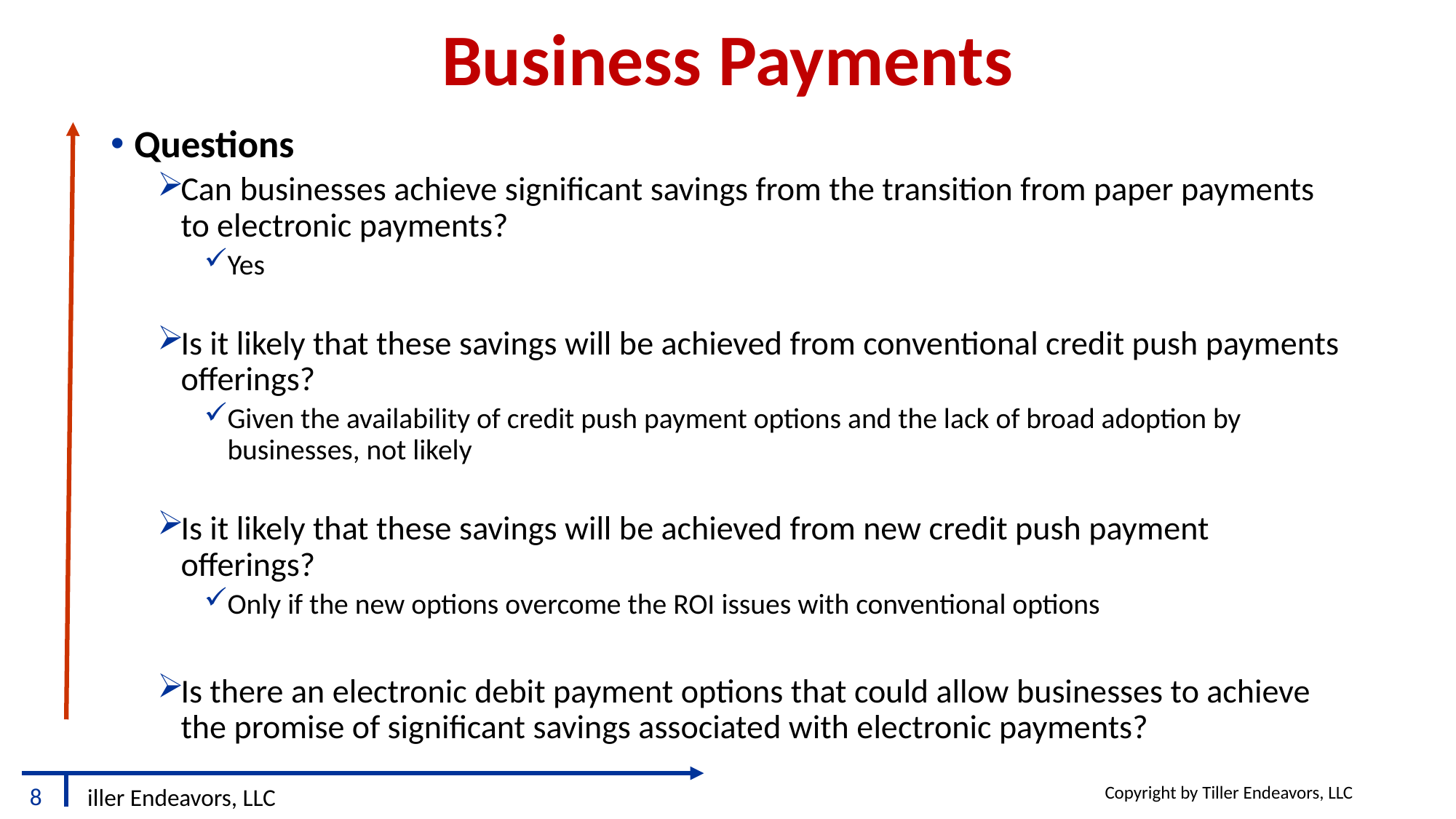

# Business Payments
Questions
Can businesses achieve significant savings from the transition from paper payments to electronic payments?
Yes

Is it likely that these savings will be achieved from conventional credit push payments offerings?
Given the availability of credit push payment options and the lack of broad adoption by businesses, not likely

Is it likely that these savings will be achieved from new credit push payment offerings?
Only if the new options overcome the ROI issues with conventional options

Is there an electronic debit payment options that could allow businesses to achieve the promise of significant savings associated with electronic payments?
Copyright by Tiller Endeavors, LLC